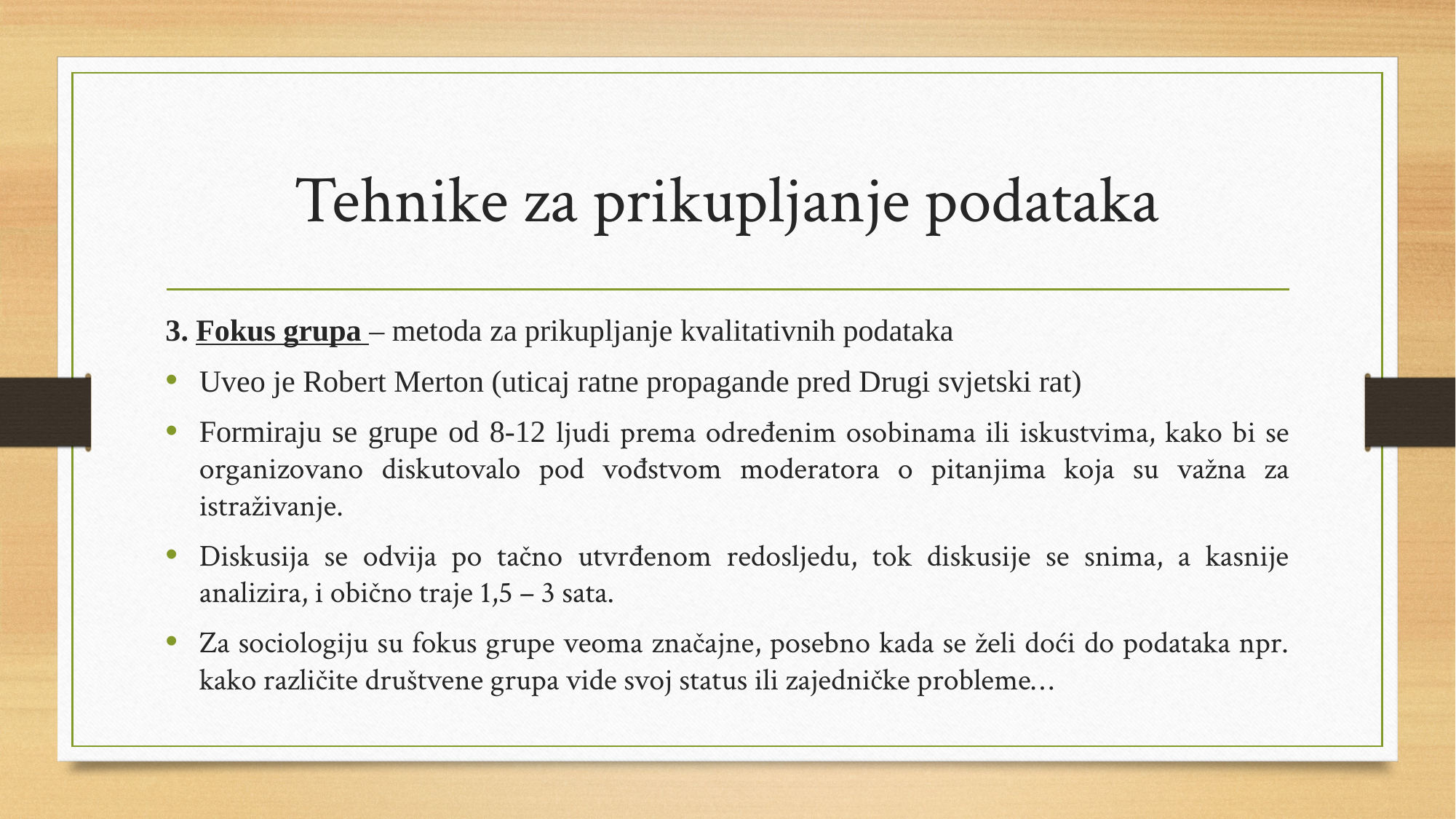

# Tehnike za prikupljanje podataka
3. Fokus grupa – metoda za prikupljanje kvalitativnih podataka
Uveo je Robert Merton (uticaj ratne propagande pred Drugi svjetski rat)
Formiraju se grupe od 8-12 ljudi prema određenim osobinama ili iskustvima, kako bi se organizovano diskutovalo pod vođstvom moderatora o pitanjima koja su važna za istraživanje.
Diskusija se odvija po tačno utvrđenom redosljedu, tok diskusije se snima, a kasnije analizira, i obično traje 1,5 – 3 sata.
Za sociologiju su fokus grupe veoma značajne, posebno kada se želi doći do podataka npr. kako različite društvene grupa vide svoj status ili zajedničke probleme…